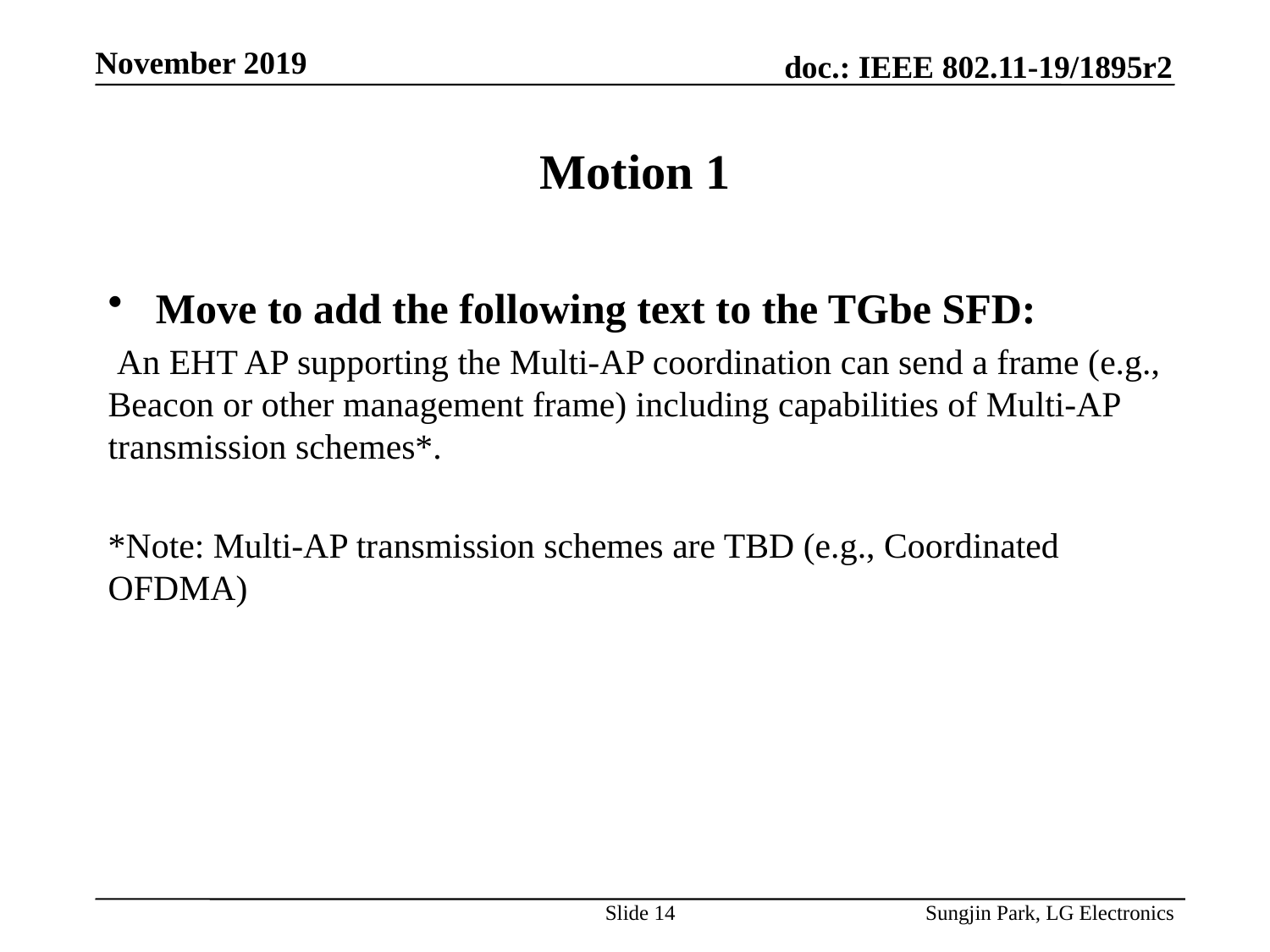

# Motion 1
Move to add the following text to the TGbe SFD:
 An EHT AP supporting the Multi-AP coordination can send a frame (e.g., Beacon or other management frame) including capabilities of Multi-AP transmission schemes*.

*Note: Multi-AP transmission schemes are TBD (e.g., Coordinated OFDMA)

Slide 14